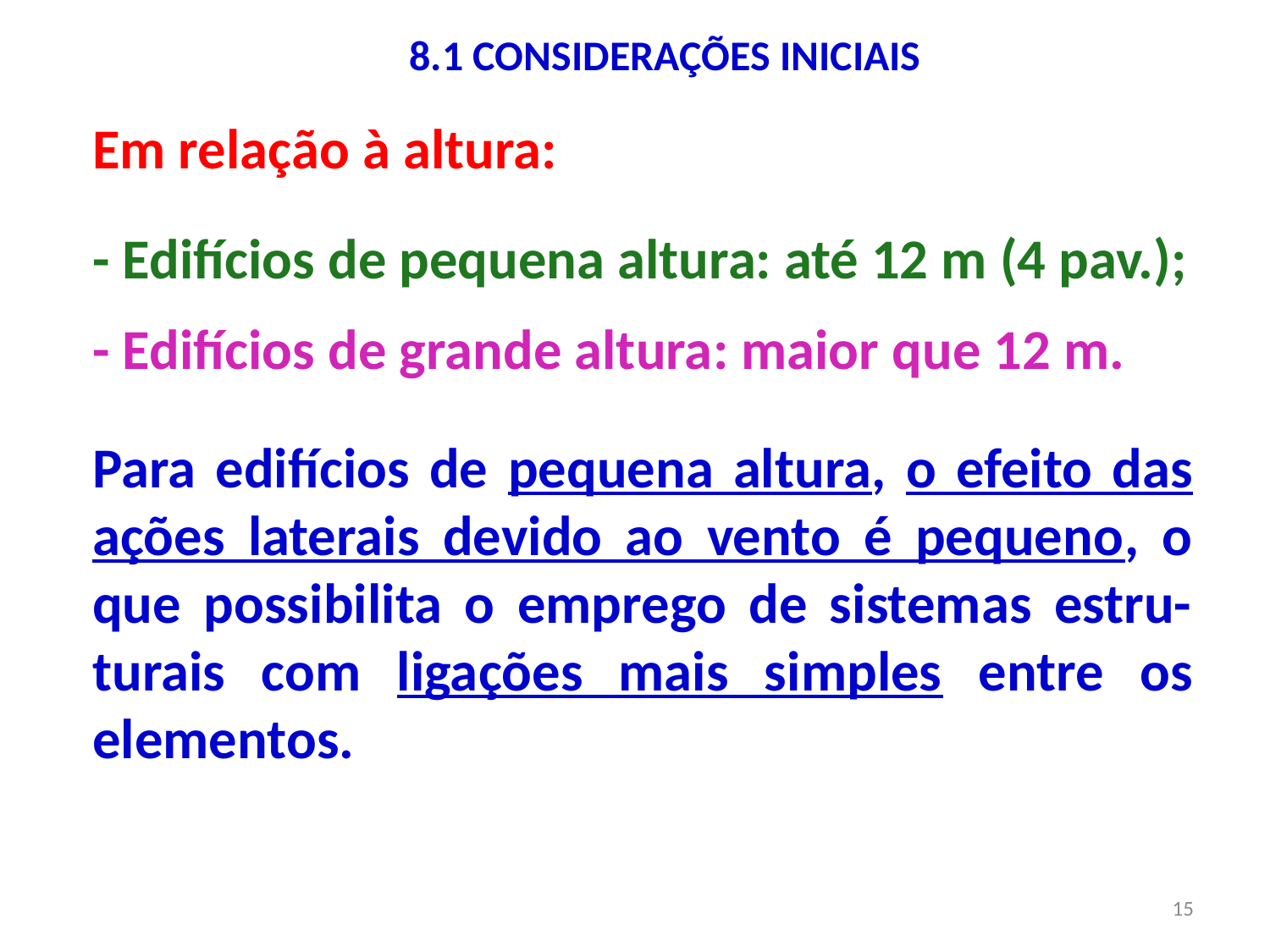

8.1 CONSIDERAÇÕES INICIAIS
Em relação à altura:

- Edifícios de pequena altura: até 12 m (4 pav.);

- Edifícios de grande altura: maior que 12 m.

Para edifícios de pequena altura, o efeito das ações laterais devido ao vento é pequeno, o que possibilita o emprego de sistemas estru-turais com ligações mais simples entre os elementos.
15